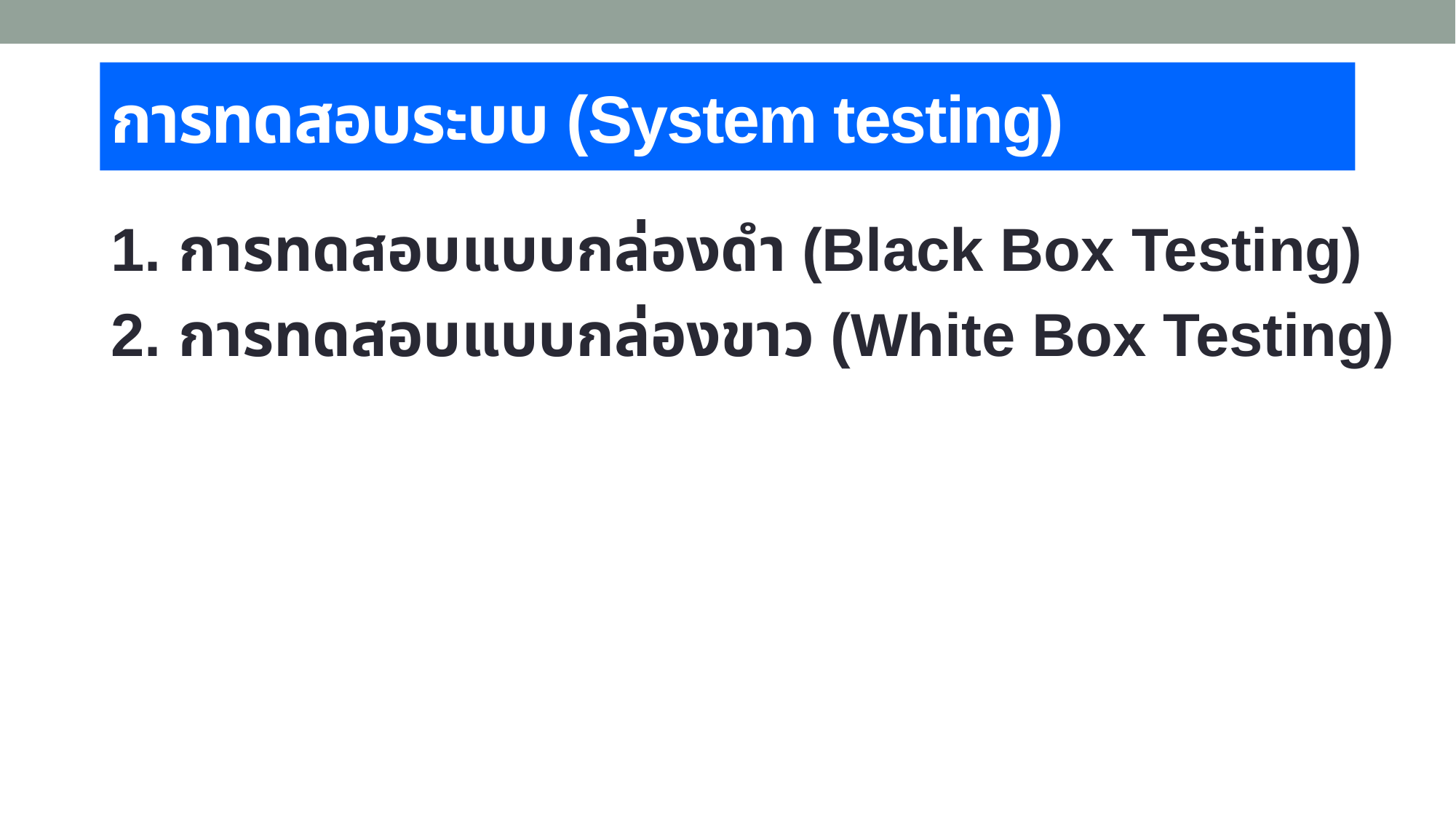

# การทดสอบระบบ (System testing)
1. การทดสอบแบบกล่องดำ (Black Box Testing)
2. การทดสอบแบบกล่องขาว (White Box Testing)